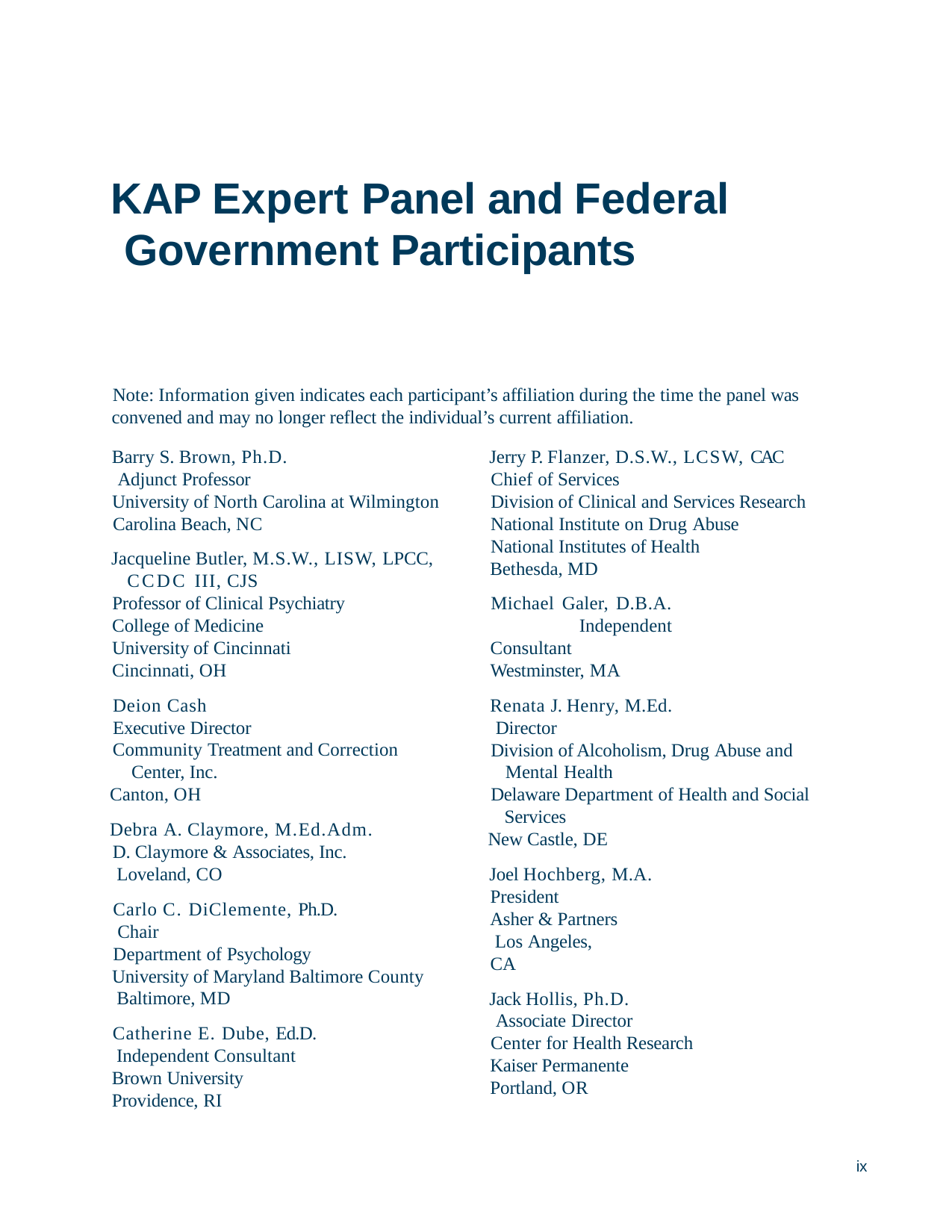

# KAP Expert Panel and Federal  Government Participants
Note: Information given indicates each participant’s affiliation during the time the panel was  convened and may no longer reflect the individual’s current affiliation.
Barry S. Brown, Ph.D.  Adjunct Professor
University of North Carolina at Wilmington  Carolina Beach, NC
Jacqueline Butler, M.S.W., LISW, LPCC,  CCDC III, CJS
Professor of Clinical Psychiatry  College of Medicine  University of Cincinnati  Cincinnati, OH
Deion Cash  Executive Director
Community Treatment and Correction  Center, Inc.
Canton, OH
Debra A. Claymore, M.Ed.Adm.
D. Claymore & Associates, Inc.  Loveland, CO
Carlo C. DiClemente, Ph.D.  Chair
Department of Psychology
University of Maryland Baltimore County  Baltimore, MD
Catherine E. Dube, Ed.D.  Independent Consultant  Brown University  Providence, RI
Jerry P. Flanzer, D.S.W., LCSW, CAC  Chief of Services
Division of Clinical and Services Research  National Institute on Drug Abuse
National Institutes of Health  Bethesda, MD
Michael Galer, D.B.A.  Independent Consultant  Westminster, MA
Renata J. Henry, M.Ed.  Director
Division of Alcoholism, Drug Abuse and  Mental Health
Delaware Department of Health and Social  Services
New Castle, DE
Joel Hochberg, M.A.  President
Asher & Partners  Los Angeles, CA
Jack Hollis, Ph.D.  Associate Director
Center for Health Research  Kaiser Permanente  Portland, OR
ix